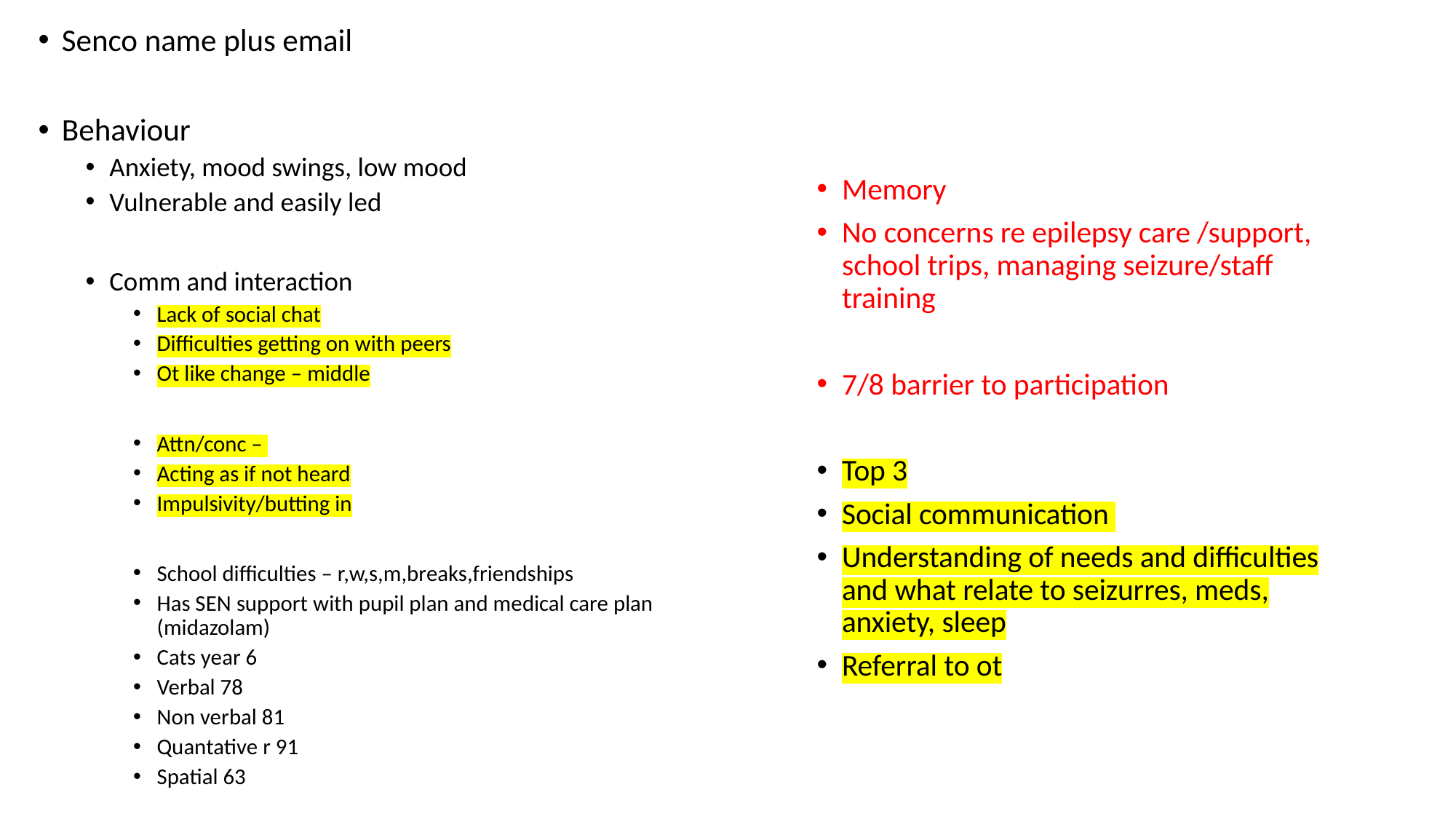

Senco name plus email

Behaviour
Anxiety, mood swings, low mood
Vulnerable and easily led

Comm and interaction
Lack of social chat
Difficulties getting on with peers
Ot like change – middle

Attn/conc –
Acting as if not heard
Impulsivity/butting in

School difficulties – r,w,s,m,breaks,friendships
Has SEN support with pupil plan and medical care plan (midazolam)
Cats year 6
Verbal 78
Non verbal 81
Quantative r 91
Spatial 63
Memory
No concerns re epilepsy care /support, school trips, managing seizure/staff training

7/8 barrier to participation

Top 3
Social communication
Understanding of needs and difficulties and what relate to seizurres, meds, anxiety, sleep
Referral to ot